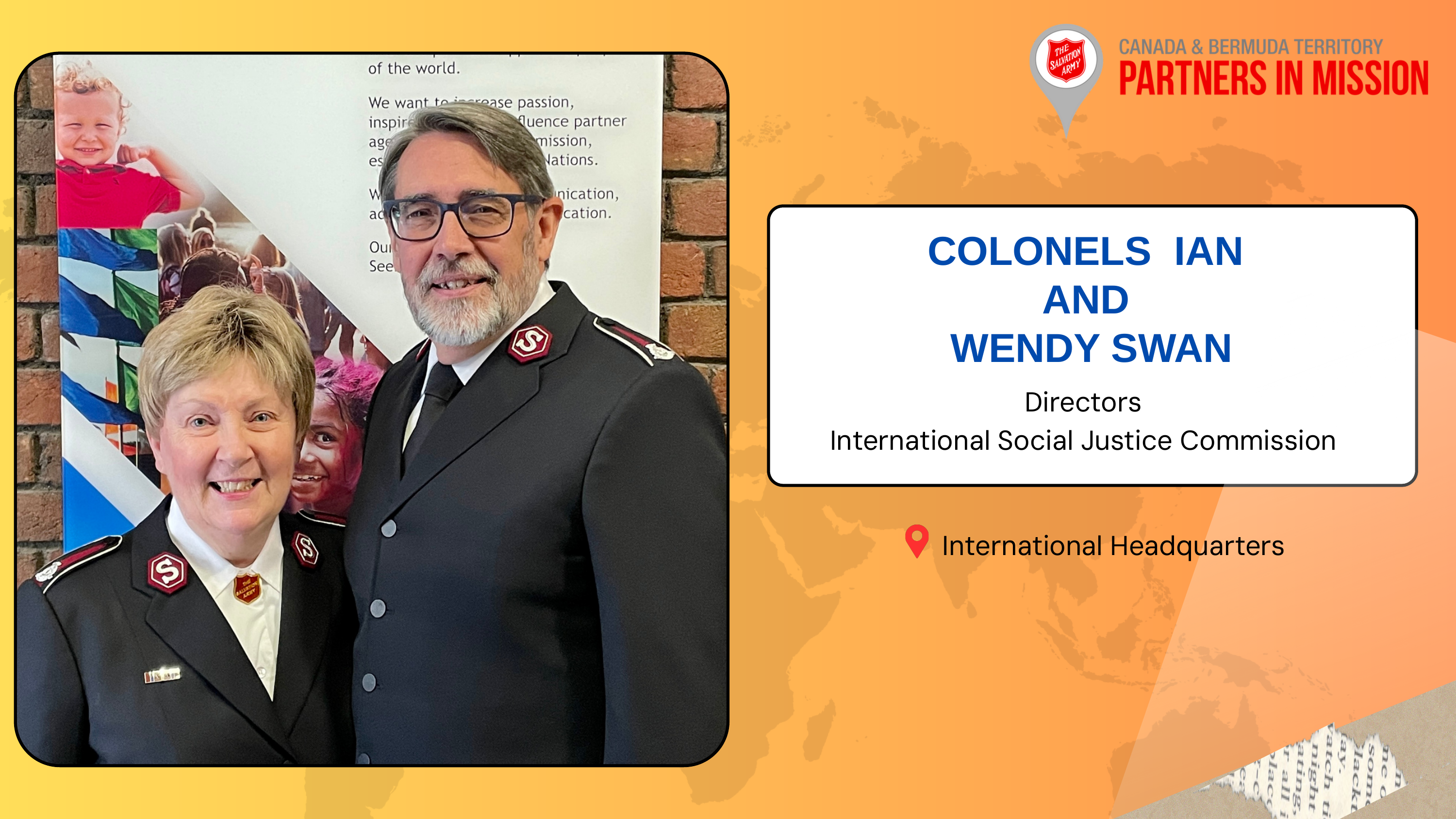

COLONELS  IAN
AND
WENDY SWAN

Directors
International Social Justice Commission
International Headquarters